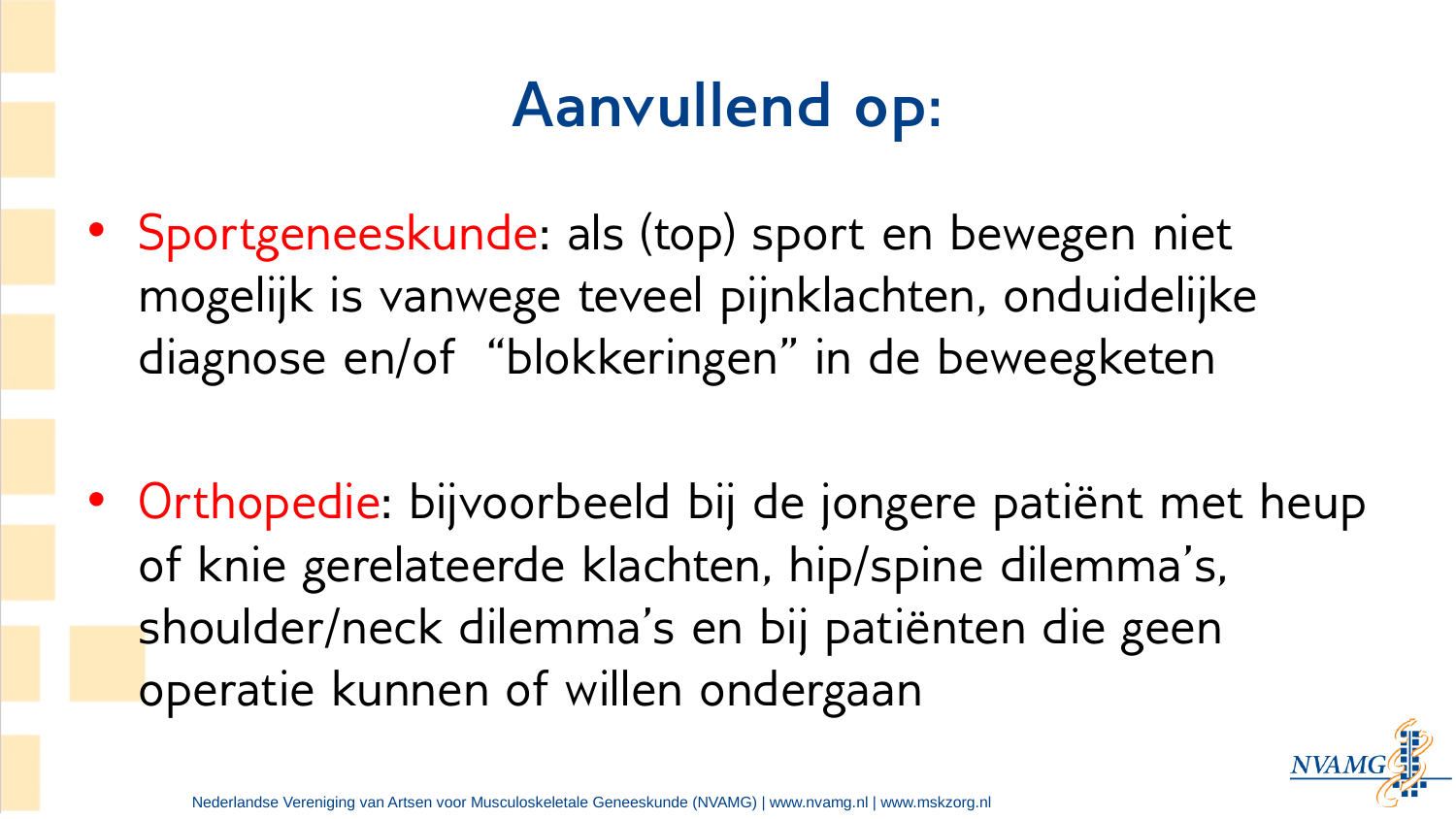

# Aanvullend op:
Sportgeneeskunde: als (top) sport en bewegen niet mogelijk is vanwege teveel pijnklachten, onduidelijke diagnose en/of  “blokkeringen” in de beweegketen

Orthopedie: bijvoorbeeld bij de jongere patiënt met heup of knie gerelateerde klachten, hip/spine dilemma’s, shoulder/neck dilemma’s en bij patiënten die geen operatie kunnen of willen ondergaan